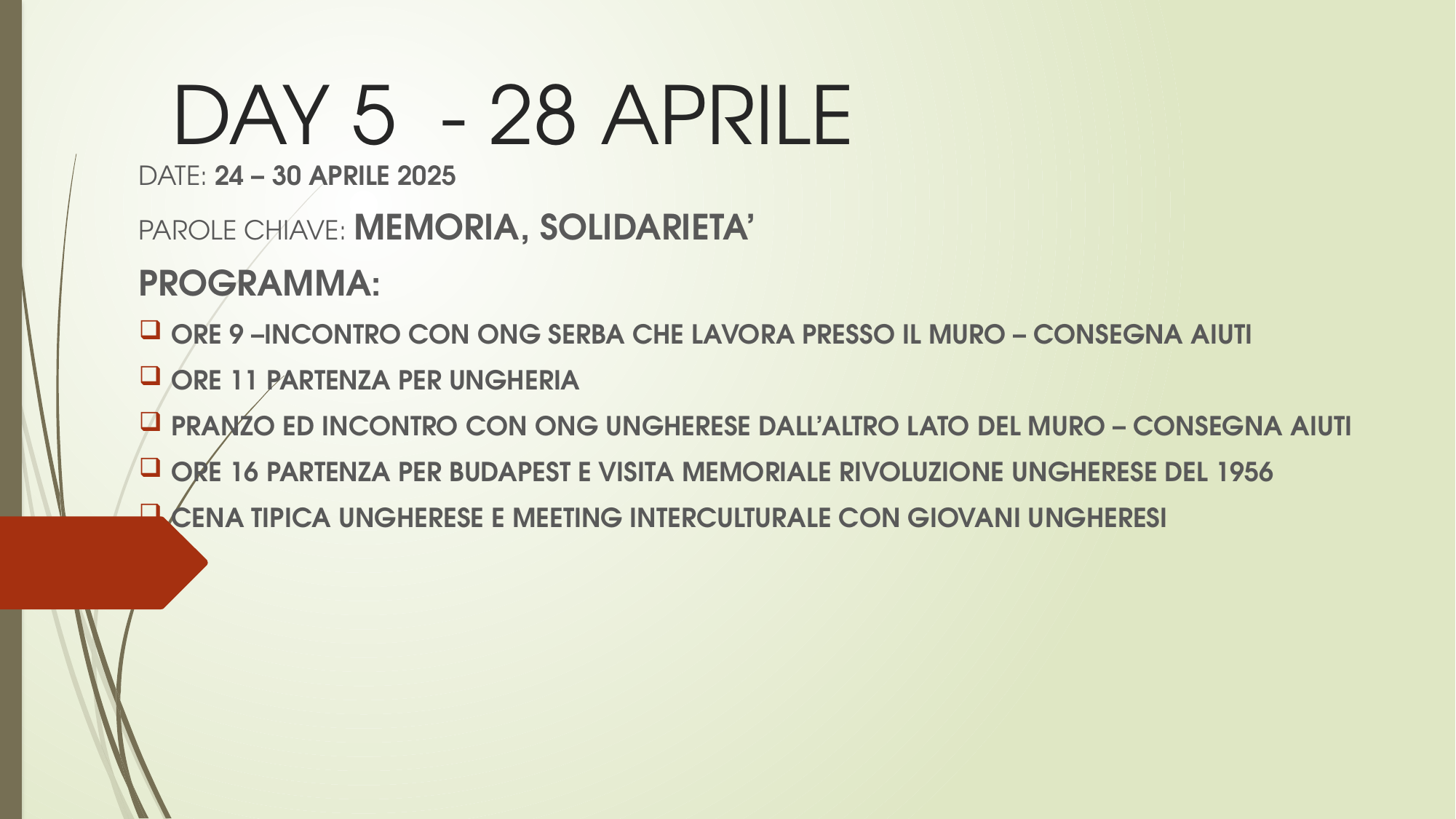

# DAY 5  - 28 APRILE
DATE: 24 – 30 APRILE 2025
PAROLE CHIAVE: MEMORIA, SOLIDARIETA’
PROGRAMMA:
ORE 9 –INCONTRO CON ONG SERBA CHE LAVORA PRESSO IL MURO – CONSEGNA AIUTI
ORE 11 PARTENZA PER UNGHERIA
PRANZO ED INCONTRO CON ONG UNGHERESE DALL’ALTRO LATO DEL MURO – CONSEGNA AIUTI
ORE 16 PARTENZA PER BUDAPEST E VISITA MEMORIALE RIVOLUZIONE UNGHERESE DEL 1956
CENA TIPICA UNGHERESE E MEETING INTERCULTURALE CON GIOVANI UNGHERESI